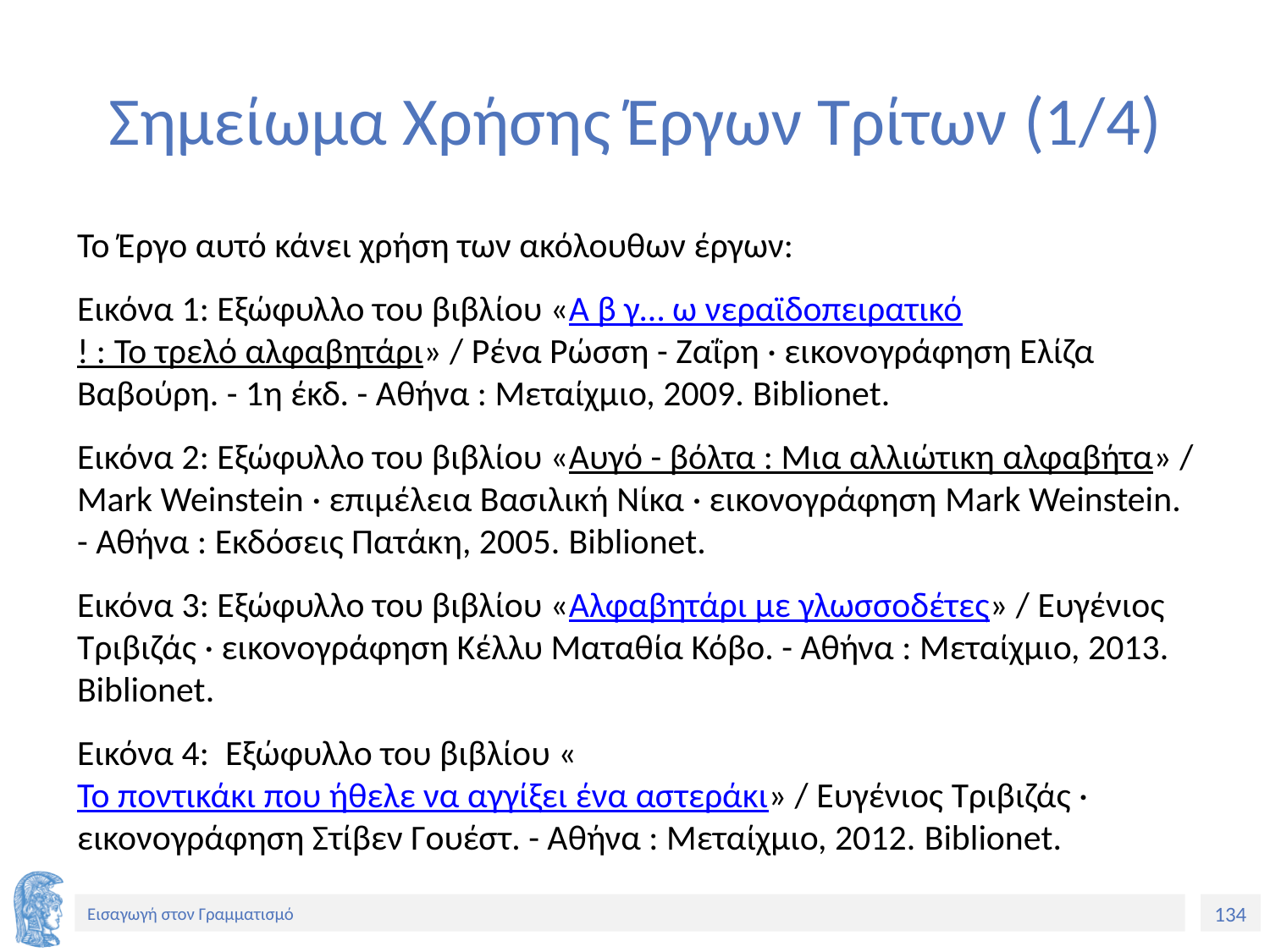

# Σημείωμα Χρήσης Έργων Τρίτων (1/4)
Το Έργο αυτό κάνει χρήση των ακόλουθων έργων:
Εικόνα 1: Εξώφυλλο του βιβλίου «Α β γ… ω νεραϊδοπειρατικό! : Το τρελό αλφαβητάρι» / Ρένα Ρώσση - Ζαΐρη · εικονογράφηση Ελίζα Βαβούρη. - 1η έκδ. - Αθήνα : Μεταίχμιο, 2009. Biblionet.
Εικόνα 2: Εξώφυλλο του βιβλίου «Αυγό - βόλτα : Μια αλλιώτικη αλφαβήτα» / Mark Weinstein · επιμέλεια Βασιλική Νίκα · εικονογράφηση Mark Weinstein. - Αθήνα : Εκδόσεις Πατάκη, 2005. Biblionet.
Εικόνα 3: Εξώφυλλο του βιβλίου «Αλφαβητάρι με γλωσσοδέτες» / Ευγένιος Τριβιζάς · εικονογράφηση Κέλλυ Ματαθία Κόβο. - Αθήνα : Μεταίχμιο, 2013. Biblionet.
Εικόνα 4:  Εξώφυλλο του βιβλίου «Το ποντικάκι που ήθελε να αγγίξει ένα αστεράκι» / Ευγένιος Τριβιζάς · εικονογράφηση Στίβεν Γουέστ. - Αθήνα : Μεταίχμιο, 2012. Biblionet.